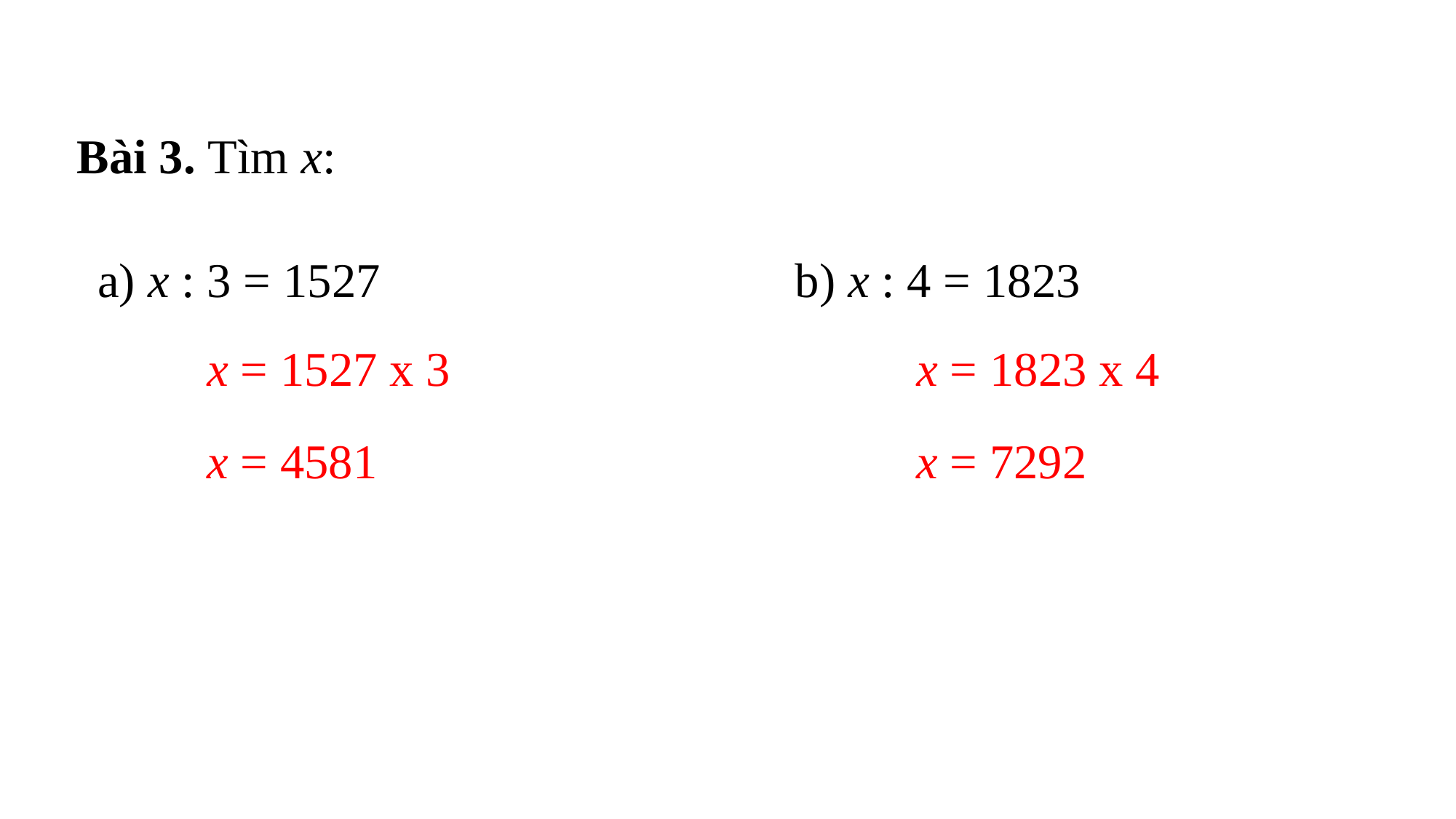

Bài 3. Tìm x:
b) x : 4 = 1823
a) x : 3 = 1527
 x = 1527 x 3
 x = 1823 x 4
 x = 4581
 x = 7292